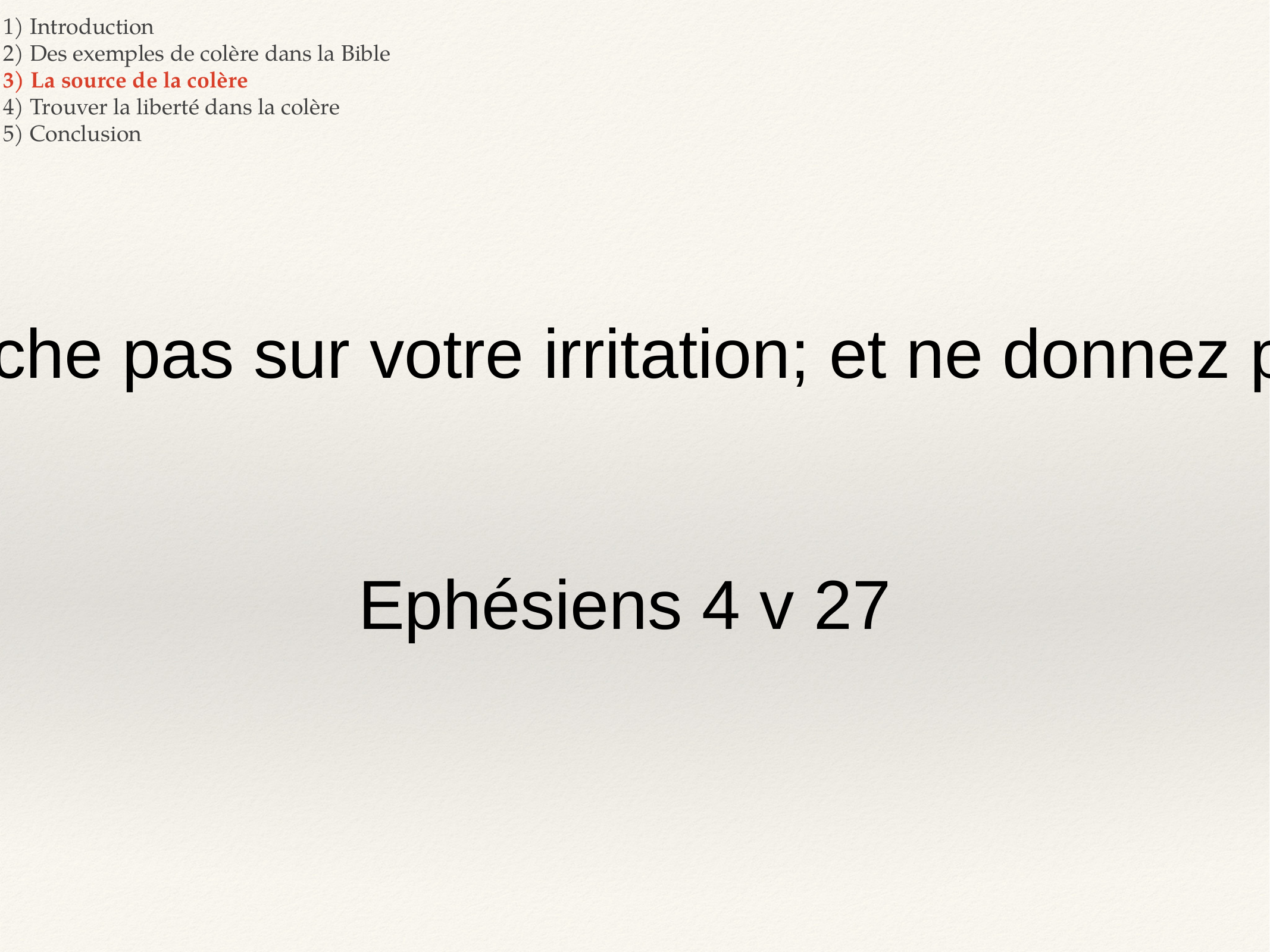

1) Introduction
2) Des exemples de colère dans la Bible
3) La source de la colère
4) Trouver la liberté dans la colère
5) Conclusion
«Que le soleil ne se couche pas sur votre irritation; et ne donnez pas occasion au diable »

Ephésiens 4 v 27